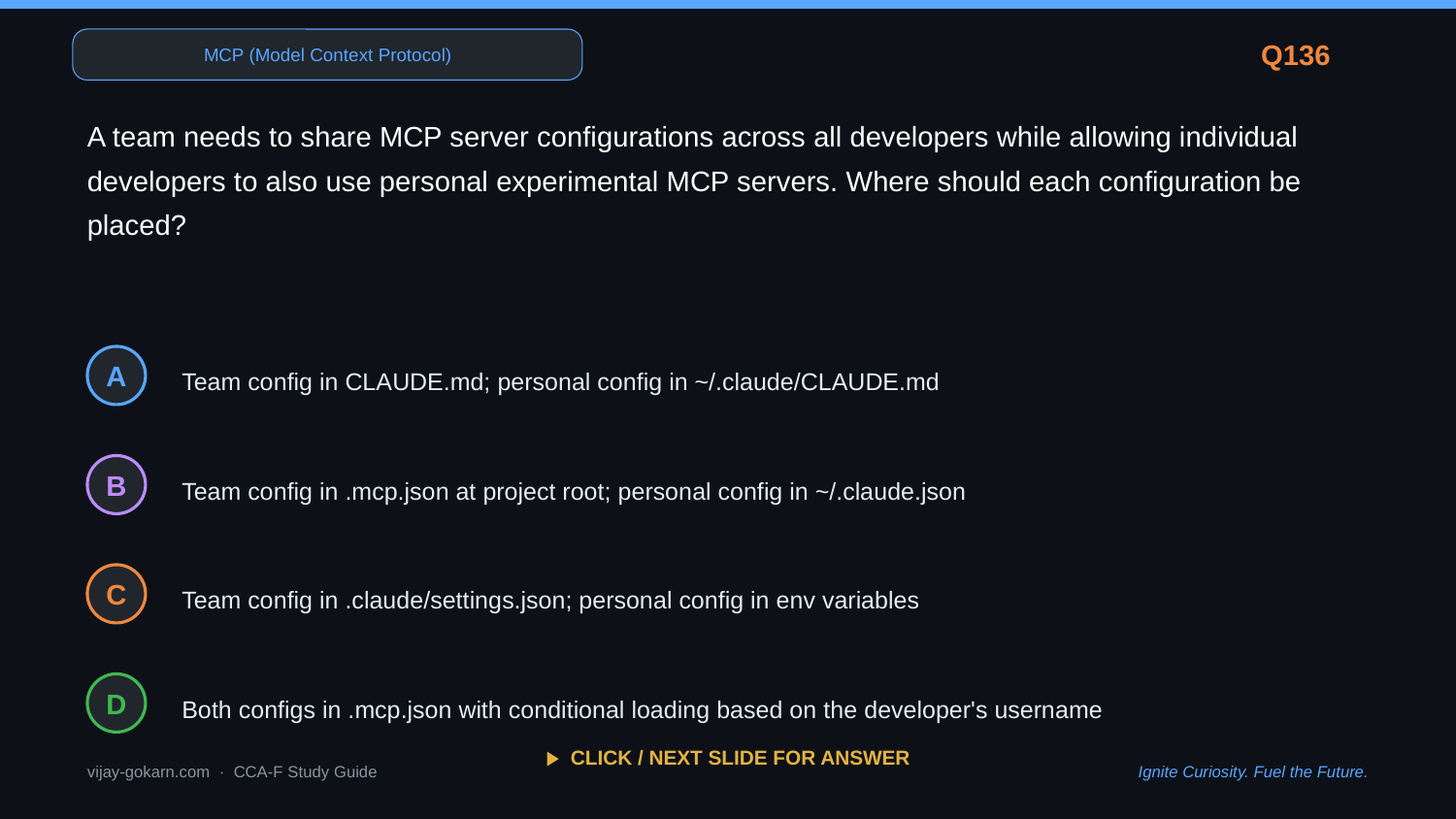

MCP (Model Context Protocol)
Q136
A team needs to share MCP server configurations across all developers while allowing individual developers to also use personal experimental MCP servers. Where should each configuration be placed?
Team config in CLAUDE.md; personal config in ~/.claude/CLAUDE.md

A
Team config in .mcp.json at project root; personal config in ~/.claude.json

B
Team config in .claude/settings.json; personal config in env variables

C
Both configs in .mcp.json with conditional loading based on the developer's username

D
▶  CLICK / NEXT SLIDE FOR ANSWER
vijay-gokarn.com  ·  CCA-F Study Guide
Ignite Curiosity. Fuel the Future.